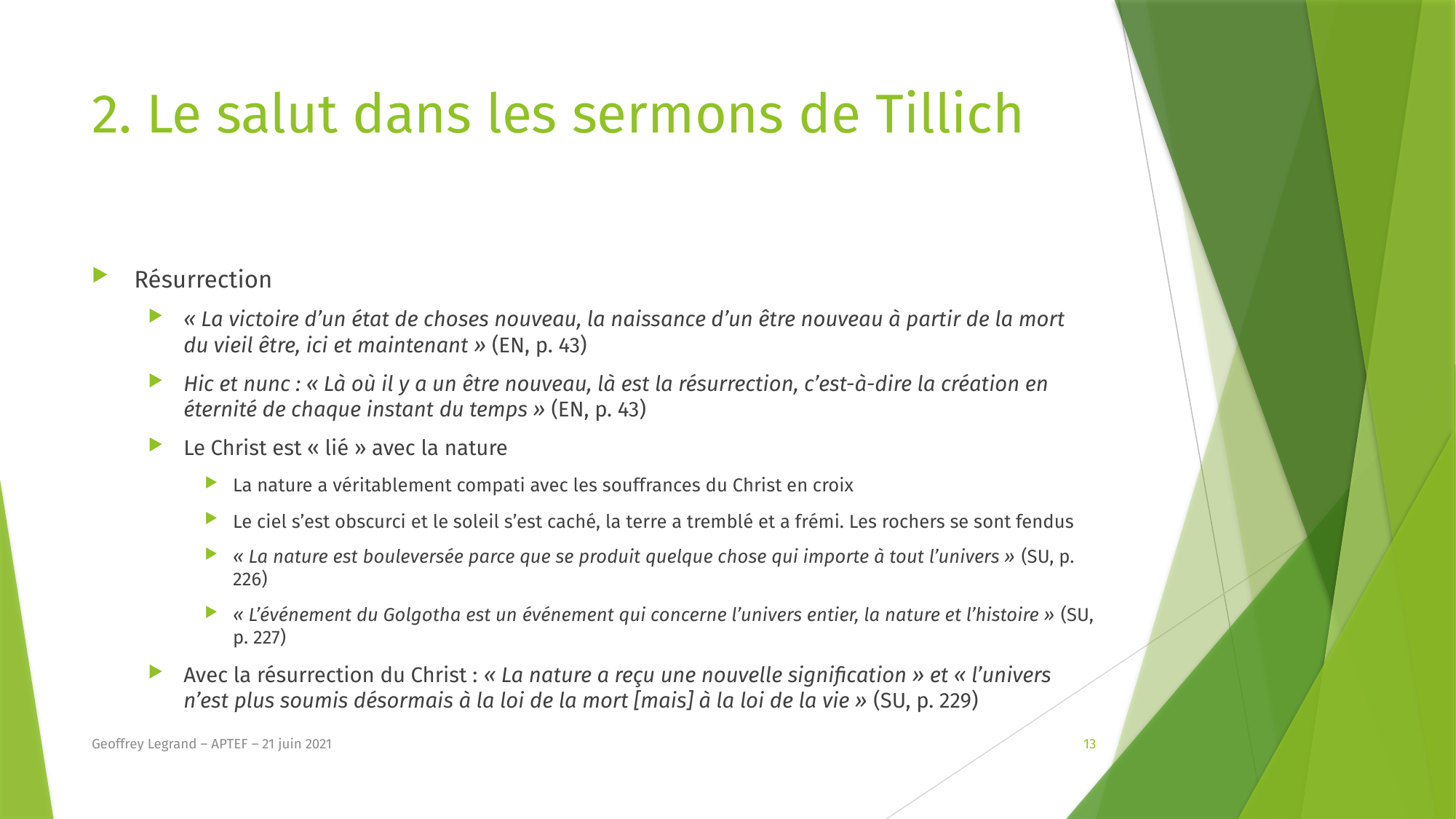

# 2. Le salut dans les sermons de Tillich
Résurrection
« La victoire d’un état de choses nouveau, la naissance d’un être nouveau à partir de la mort du vieil être, ici et maintenant » (EN, p. 43)
Hic et nunc : « Là où il y a un être nouveau, là est la résurrection, c’est-à-dire la création en éternité de chaque instant du temps » (EN, p. 43)
Le Christ est « lié » avec la nature
La nature a véritablement compati avec les souffrances du Christ en croix
Le ciel s’est obscurci et le soleil s’est caché, la terre a tremblé et a frémi. Les rochers se sont fendus
« La nature est bouleversée parce que se produit quelque chose qui importe à tout l’univers » (SU, p. 226)
« L’événement du Golgotha est un événement qui concerne l’univers entier, la nature et l’histoire » (SU, p. 227)
Avec la résurrection du Christ : « La nature a reçu une nouvelle signification » et « l’univers n’est plus soumis désormais à la loi de la mort [mais] à la loi de la vie » (SU, p. 229)
Geoffrey Legrand – APTEF – 21 juin 2021
13